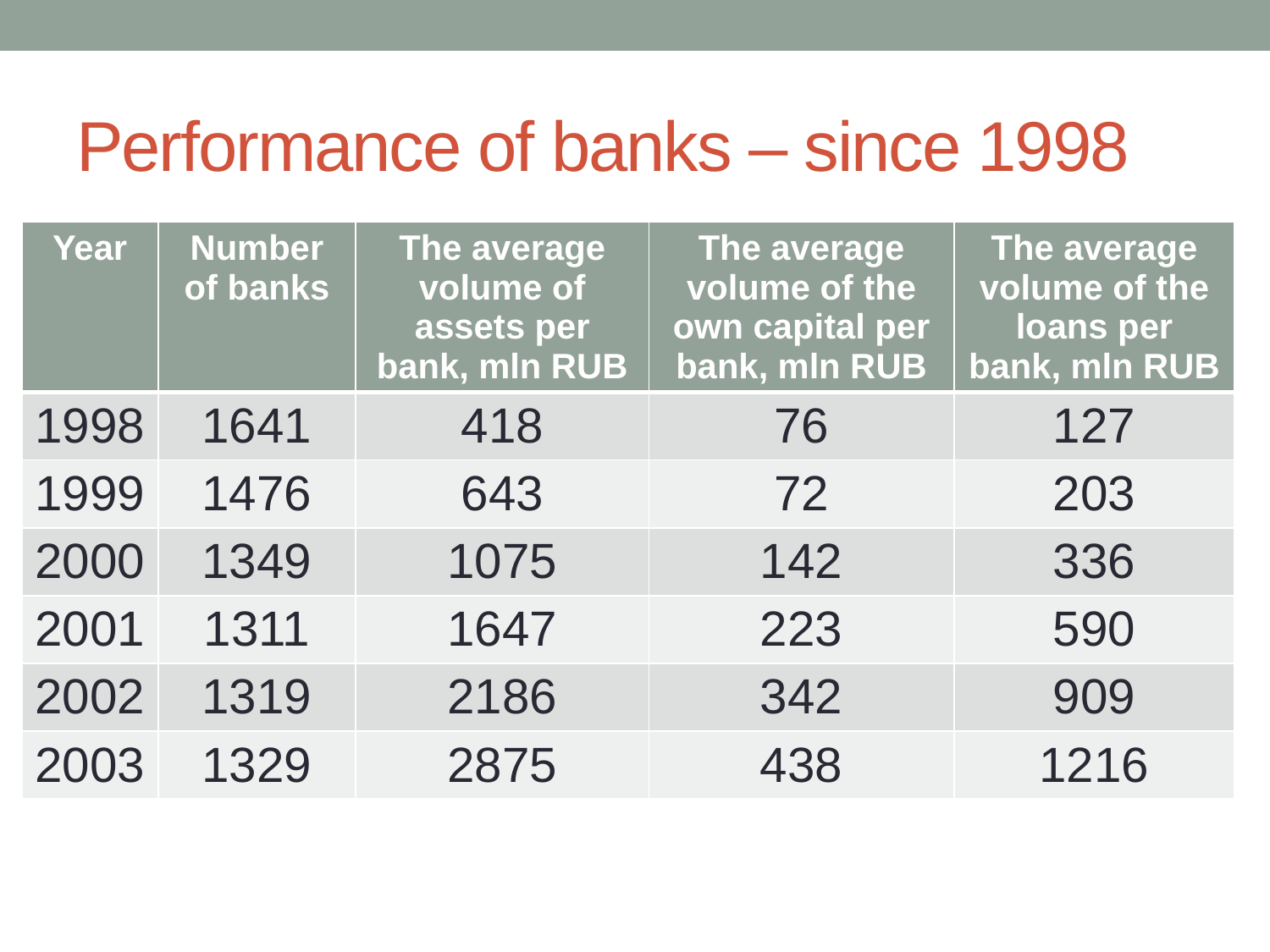

# Performance of banks – since 1998
| Year | Number of banks | The average volume of assets per bank, mln RUB | The average volume of the own capital per bank, mln RUB | The average volume of the loans per bank, mln RUB |
| --- | --- | --- | --- | --- |
| 1998 | 1641 | 418 | 76 | 127 |
| 1999 | 1476 | 643 | 72 | 203 |
| 2000 | 1349 | 1075 | 142 | 336 |
| 2001 | 1311 | 1647 | 223 | 590 |
| 2002 | 1319 | 2186 | 342 | 909 |
| 2003 | 1329 | 2875 | 438 | 1216 |